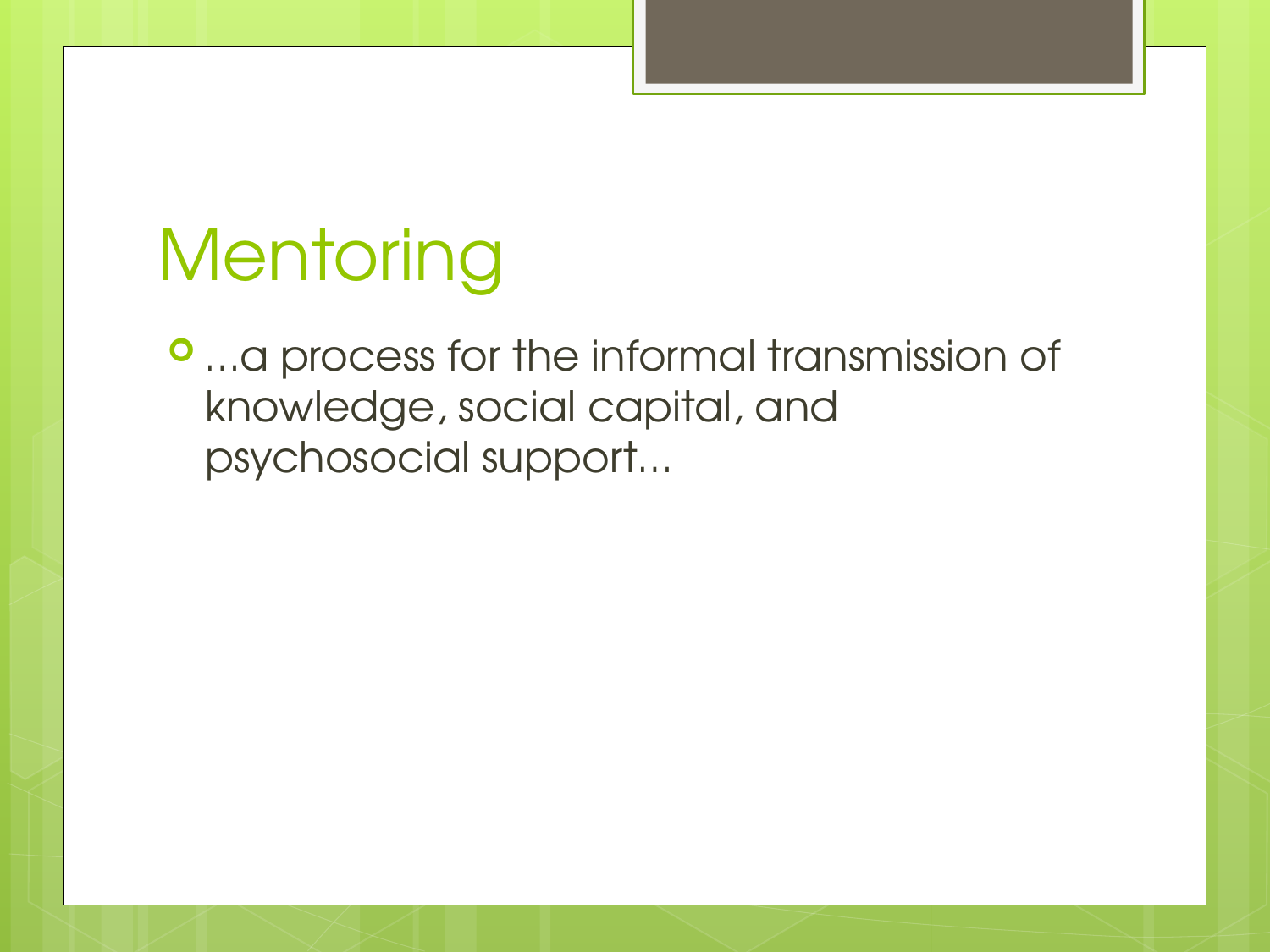

# Mentoring
…a process for the informal transmission of knowledge, social capital, and psychosocial support…